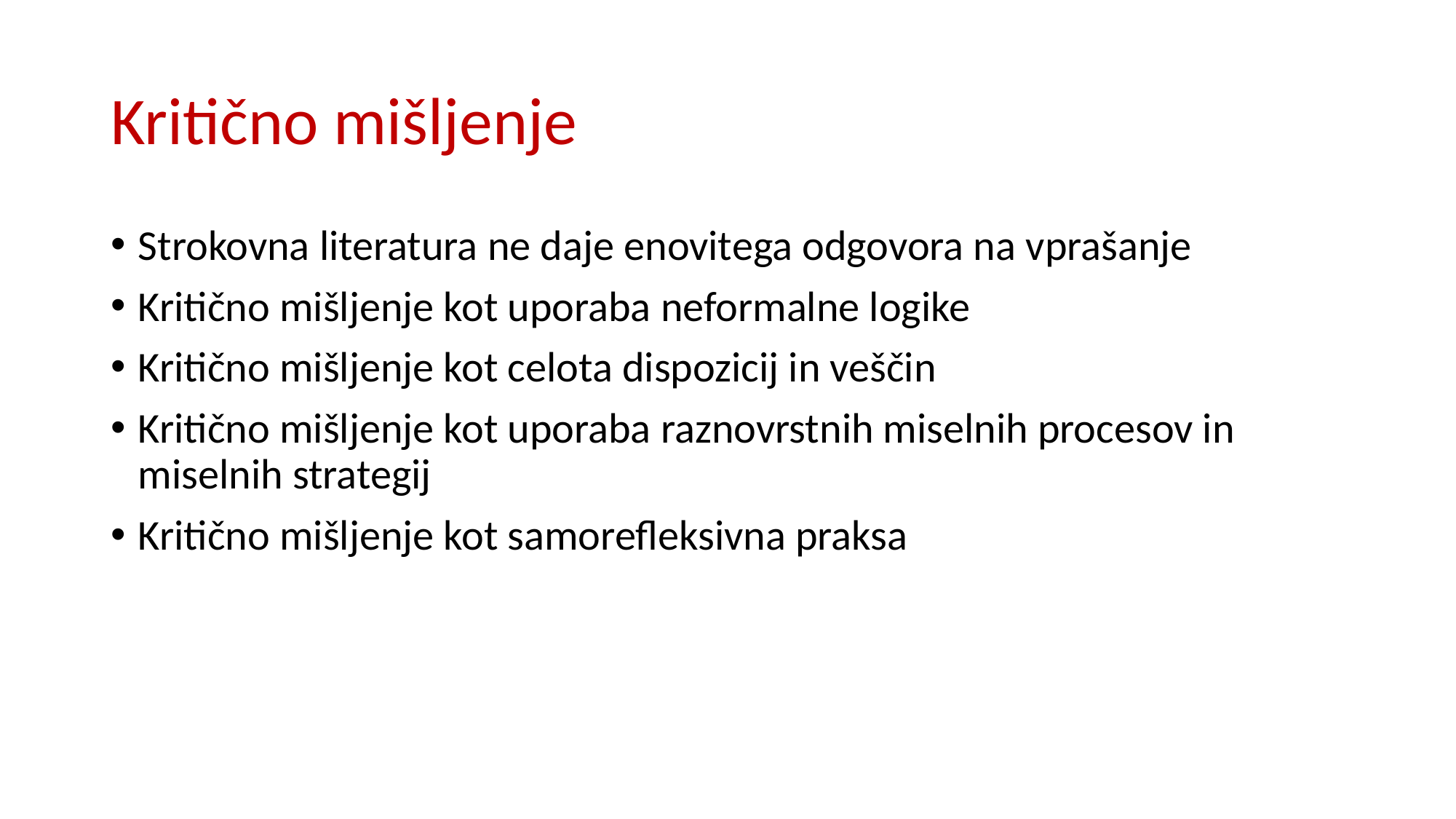

# Kritično mišljenje
Strokovna literatura ne daje enovitega odgovora na vprašanje
Kritično mišljenje kot uporaba neformalne logike
Kritično mišljenje kot celota dispozicij in veščin
Kritično mišljenje kot uporaba raznovrstnih miselnih procesov in miselnih strategij
Kritično mišljenje kot samorefleksivna praksa